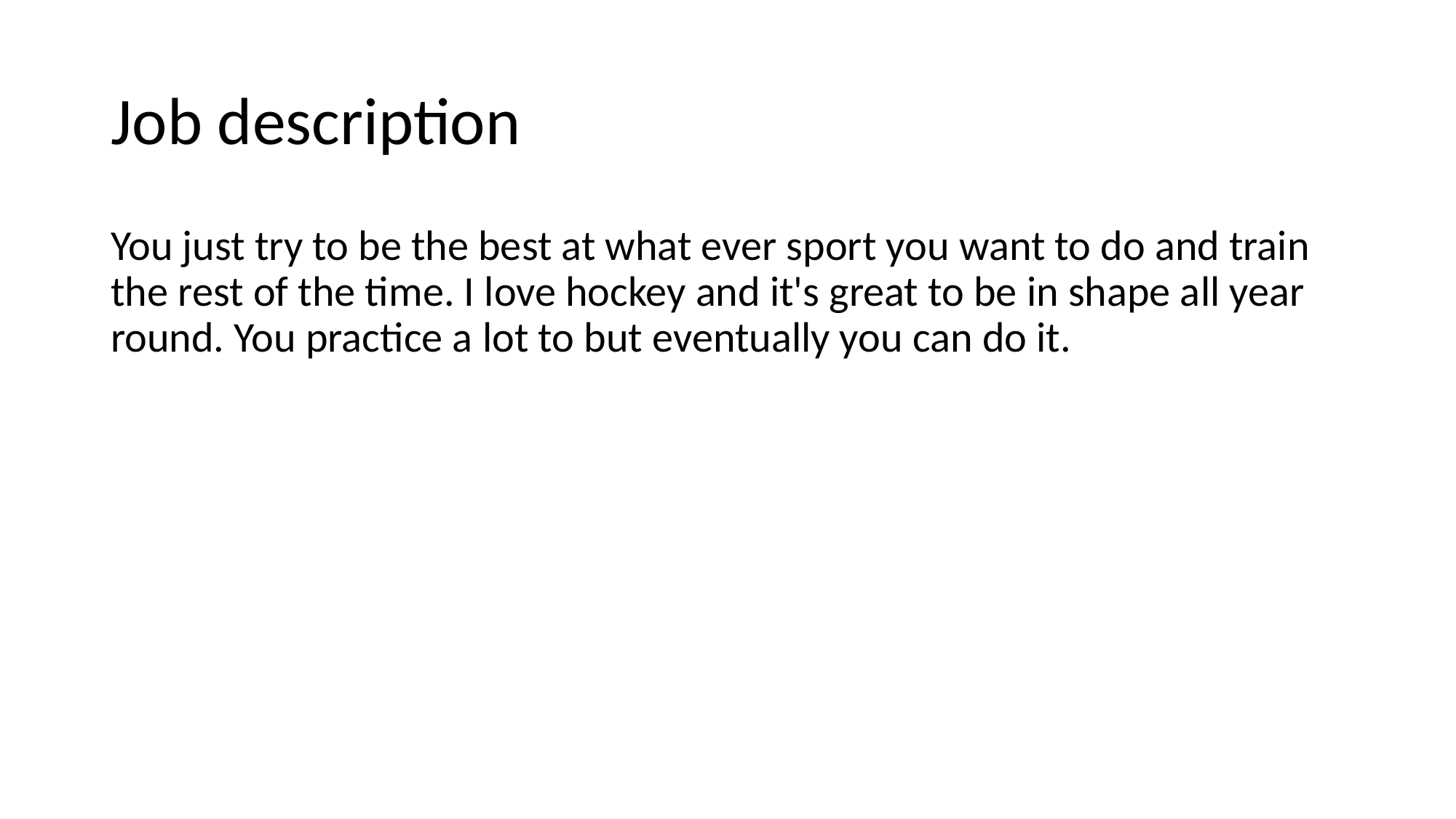

# Job description
You just try to be the best at what ever sport you want to do and train the rest of the time. I love hockey and it's great to be in shape all year round. You practice a lot to but eventually you can do it.